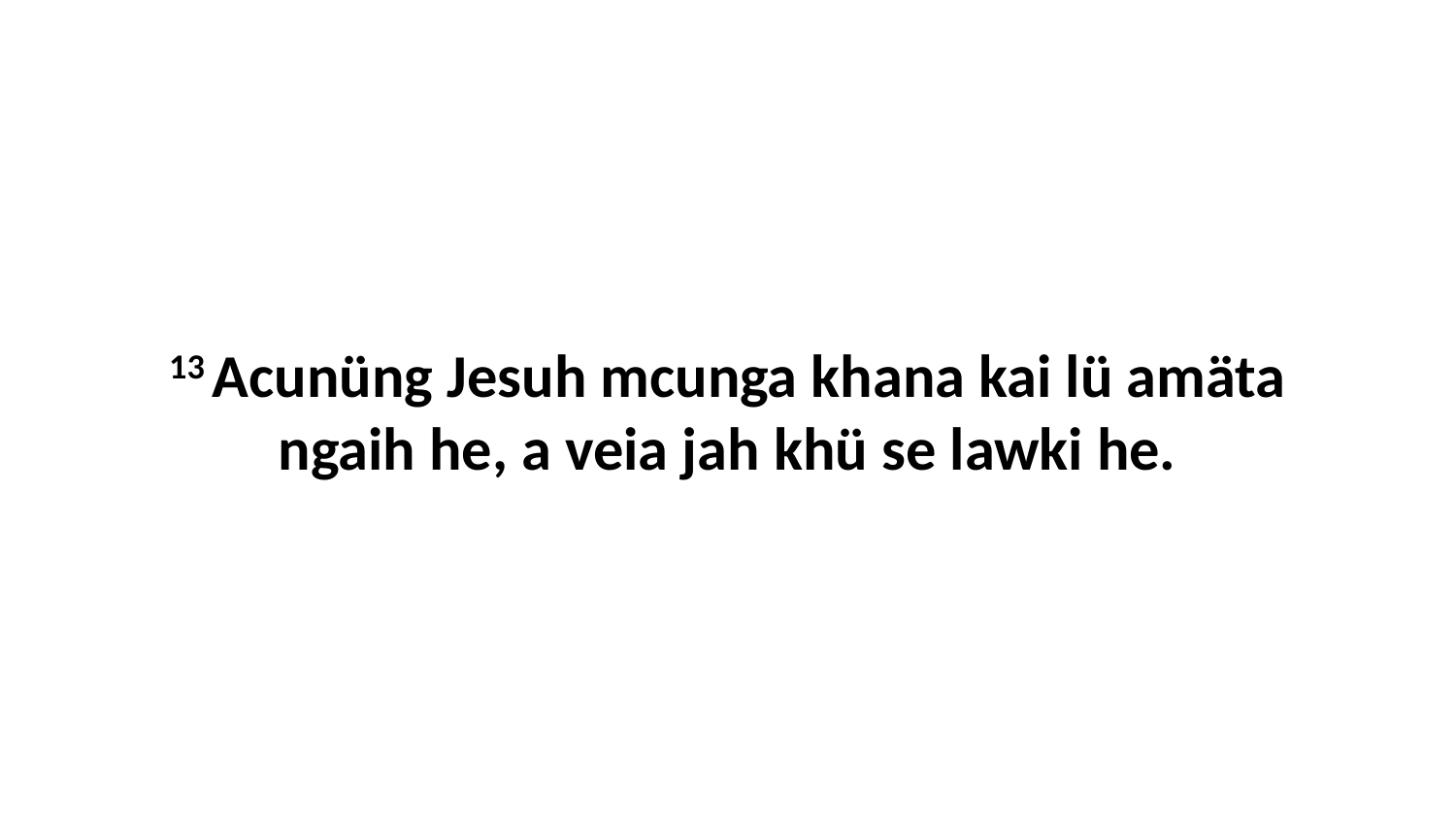

13 Acunüng Jesuh mcunga khana kai lü amäta ngaih he, a veia jah khü se lawki he.